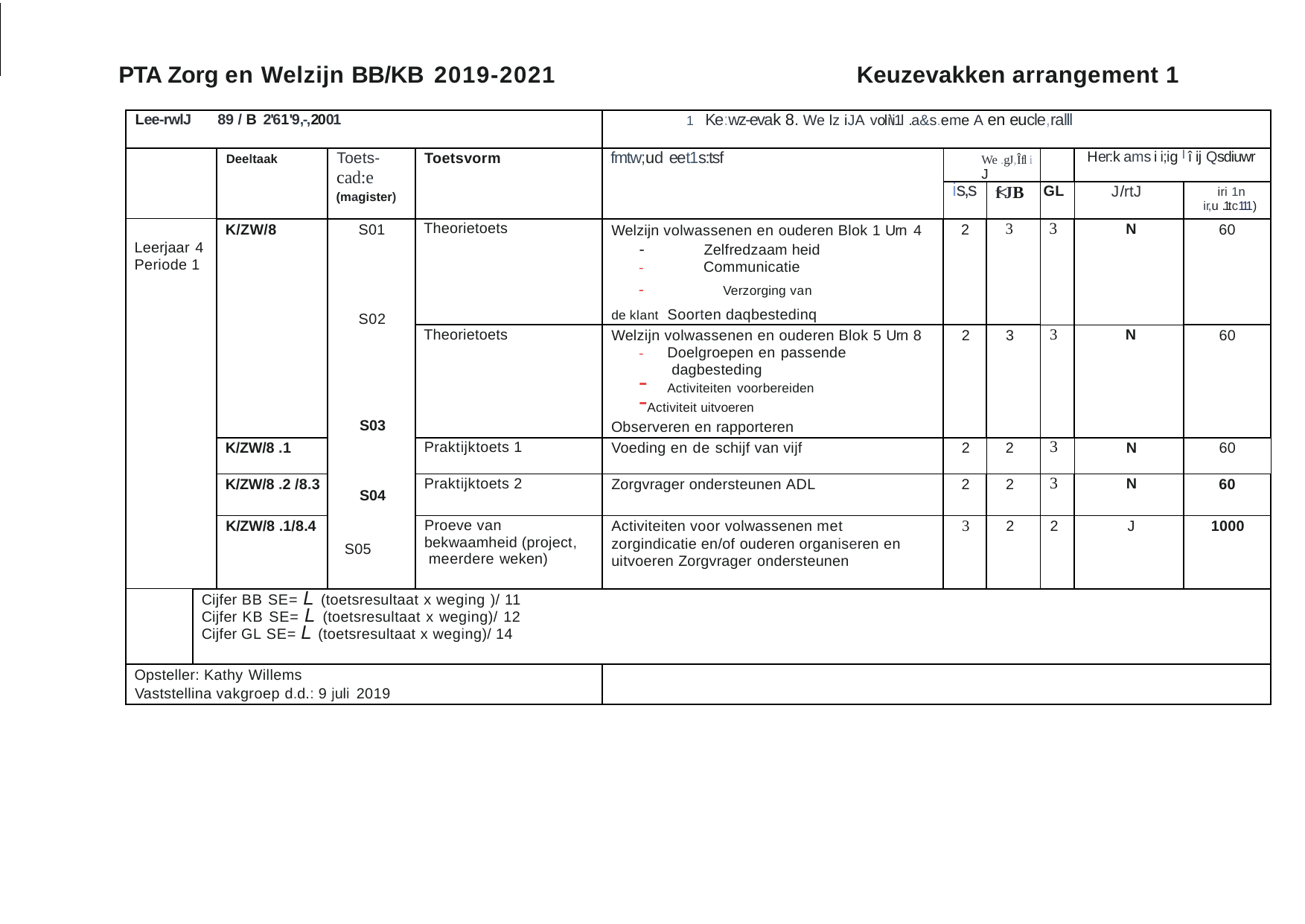

PTA Zorg en Welzijn BB/KB 2019-2021
Keuzevakken arrangement 1
| Lee-rwlJ 89 / B 2'61'9,-,2001 |  |  |  |  | 1 Ke:wz-evak 8. We lz iJA voli\i1l .a&s.eme A en eucle,ralll |  |  |  |  |  |
| --- | --- | --- | --- | --- | --- | --- | --- | --- | --- | --- |
|  |  | Deeltaak | Toets- cad:e (magister) | Toetsvorm | fmtw;ud eet1s:tsf | We .gJ,Îfl i J |  |  | H er:k ams i i;ig I î ij Qsdiuwr |  |
|  |  |  |  |  |  | is,s | f<JB | GL | J/rtJ | iri 1n ir,u .1tc111) |
| Leerjaar 4 Periode 1 |  | K/ZW/8 | S01 S02 S03 S04 S05 | Theorietoets | Welzijn volwassenen en ouderen Blok 1 Urn 4 - Zelfredzaam heid - Communicatie - Verzorging van de klant Soorten daqbestedinq | 2 | 3 | 3 | N | 60 |
|  |  |  |  | Theorietoets | Welzijn volwassenen en ouderen Blok 5 Urn 8 - Doelgroepen en passende dagbesteding Activiteiten voorbereiden Activiteit uitvoeren Observeren en rapporteren | 2 | 3 | 3 | N | 60 |
|  |  | K/ZW/8 .1 |  | Praktijktoets 1 | Voeding en de schijf van vijf | 2 | 2 | 3 | N | 60 |
|  |  | K/ZW/8 .2 /8.3 |  | Praktijktoets 2 | Zorgvrager ondersteunen ADL | 2 | 2 | 3 | N | 60 |
|  |  | K/ZW/8 .1/8.4 |  | Proeve van bekwaamheid (project, meerdere weken) | Activiteiten voor volwassenen met zorgindicatie en/of ouderen organiseren en uitvoeren Zorgvrager ondersteunen | 3 | 2 | 2 | J | 1000 |
|  | Cijfer BB SE= L (toetsresultaat x weging )/ 11 Cijfer KB SE= L (toetsresultaat x weging)/ 12 Cijfer GL SE= L (toetsresultaat x weging)/ 14 |  |  |  |  |  |  |  |  |  |
| Opsteller: Kathy Willems Vaststellina vakgroep d.d.: 9 juli 2019 |  |  |  |  |  |  |  |  |  |  |